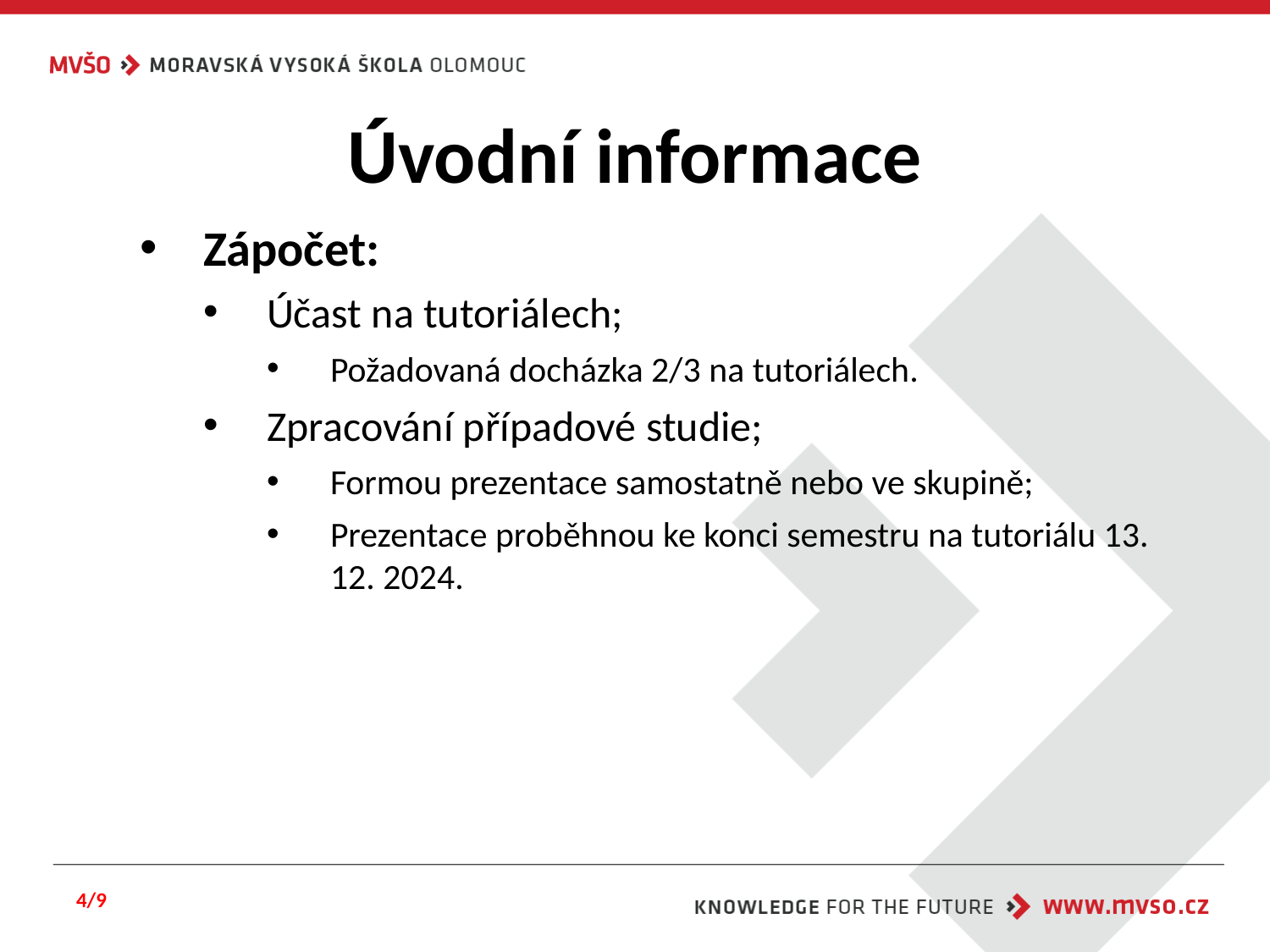

# Úvodní informace
Zápočet:
Účast na tutoriálech;
Požadovaná docházka 2/3 na tutoriálech.
Zpracování případové studie;
Formou prezentace samostatně nebo ve skupině;
Prezentace proběhnou ke konci semestru na tutoriálu 13. 12. 2024.
4/9